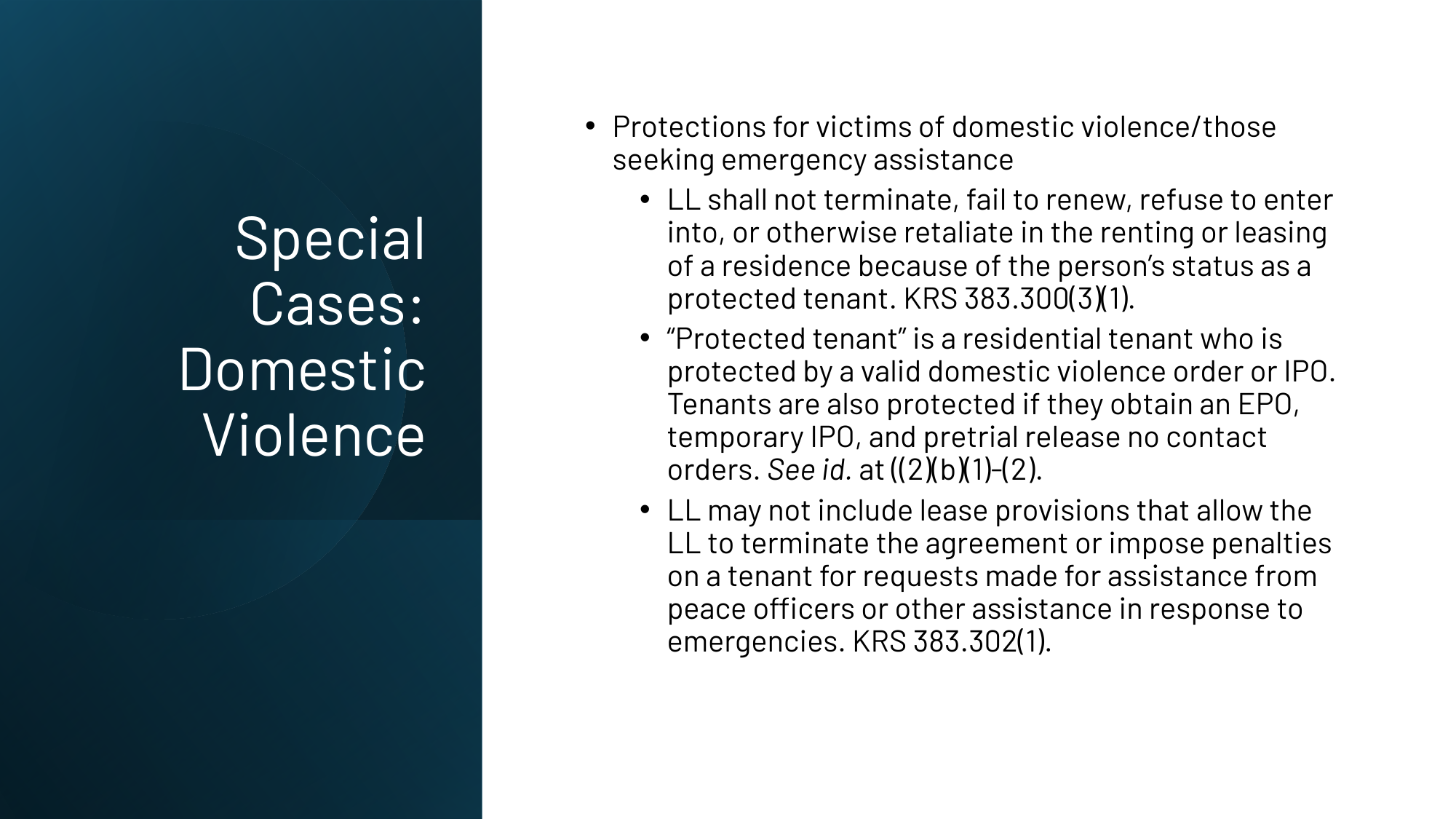

# Special Cases: Domestic Violence
Protections for victims of domestic violence/those seeking emergency assistance
LL shall not terminate, fail to renew, refuse to enter into, or otherwise retaliate in the renting or leasing of a residence because of the person’s status as a protected tenant. KRS 383.300(3)(1).
“Protected tenant” is a residential tenant who is protected by a valid domestic violence order or IPO. Tenants are also protected if they obtain an EPO, temporary IPO, and pretrial release no contact orders. See id. at ((2)(b)(1)-(2).
LL may not include lease provisions that allow the LL to terminate the agreement or impose penalties on a tenant for requests made for assistance from peace officers or other assistance in response to emergencies. KRS 383.302(1).